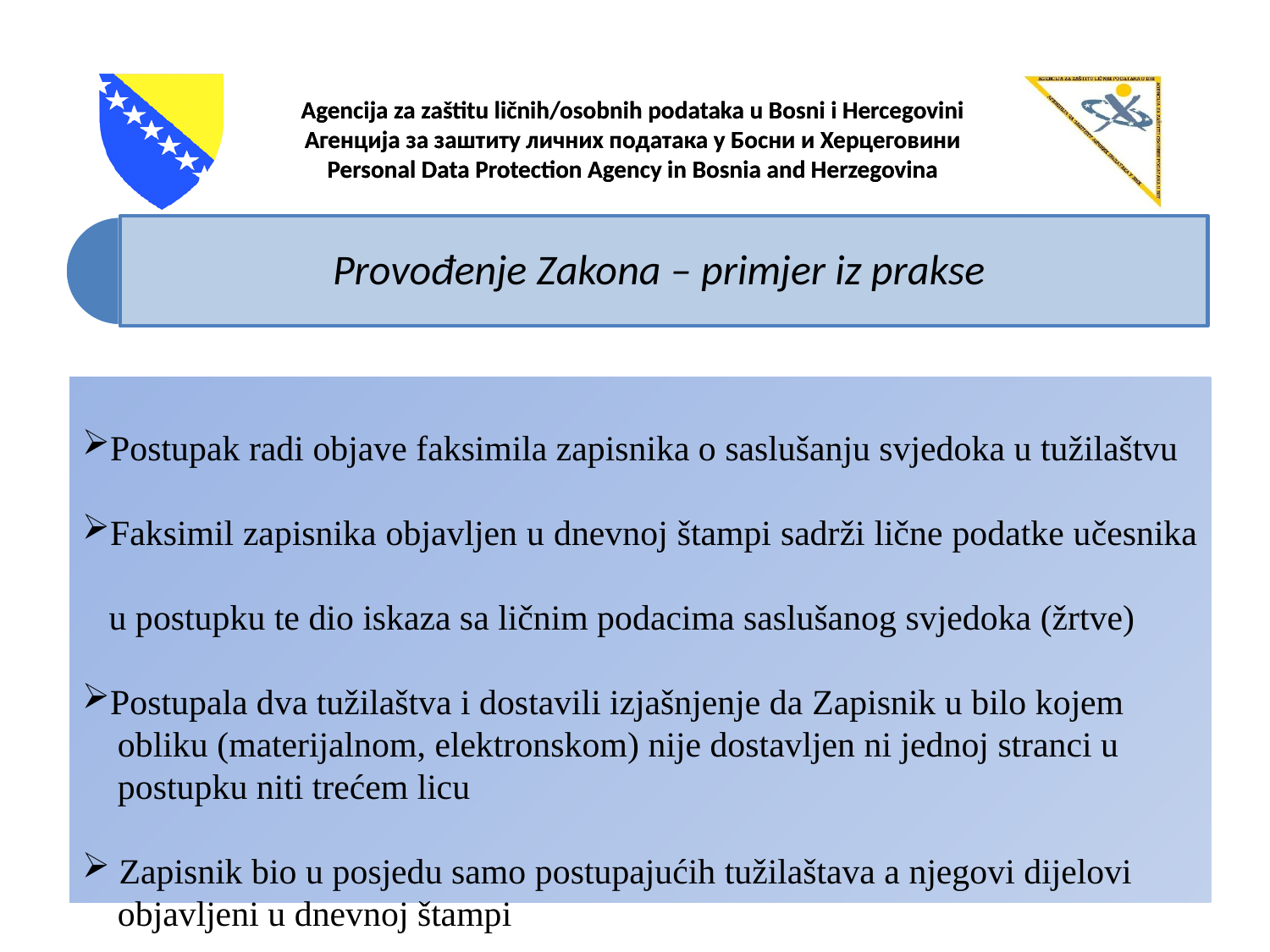

Provođenje Zakona – primjer iz prakse

Postupak radi objave faksimila zapisnika o saslušanju svjedoka u tužilaštvu

Faksimil zapisnika objavljen u dnevnoj štampi sadrži lične podatke učesnika
   u postupku te dio iskaza sa ličnim podacima saslušanog svjedoka (žrtve)

Postupala dva tužilaštva i dostavili izjašnjenje da Zapisnik u bilo kojem
    obliku (materijalnom, elektronskom) nije dostavljen ni jednoj stranci u
    postupku niti trećem licu

 Zapisnik bio u posjedu samo postupajućih tužilaštava a njegovi dijelovi
    objavljeni u dnevnoj štampi